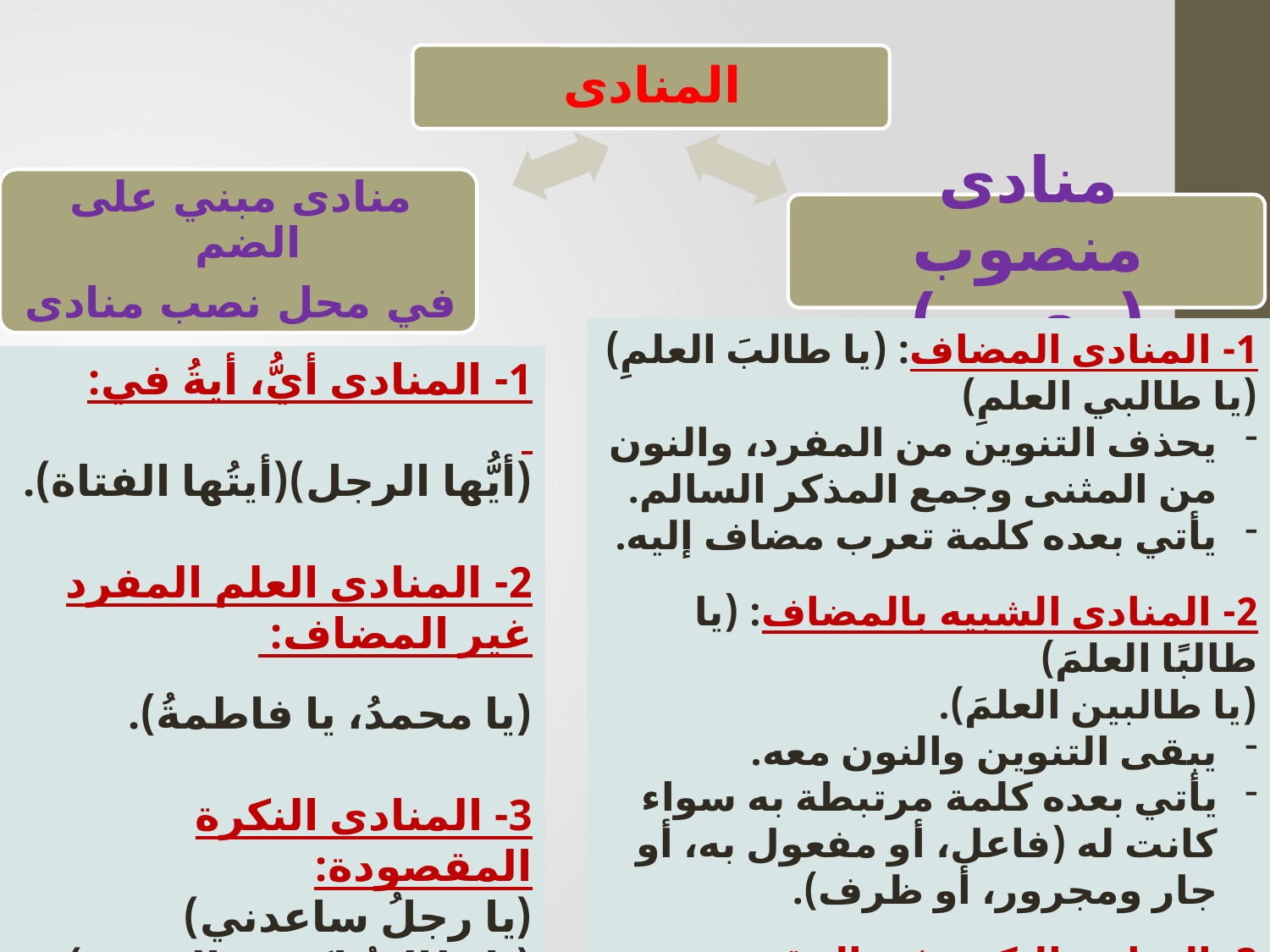

المنادى

منادى منصوب (معرب)

منادى مبني على الضم
في محل نصب منادى

1- المنادى المضاف: (يا طالبَ العلمِ)(يا طالبي العلمِ)
يحذف التنوين من المفرد، والنون من المثنى وجمع المذكر السالم.
يأتي بعده كلمة تعرب مضاف إليه.

2- المنادى الشبيه بالمضاف: (يا طالبًا العلمَ)
(يا طالبين العلمَ).
يبقى التنوين والنون معه.
يأتي بعده كلمة مرتبطة به سواء كانت له (فاعل، أو مفعول به، أو جار ومجرور، أو ظرف).

3- المنادى النكرة غير المقصودة:

(يا رجلًا ساعدني)(يا طالبةً اكتبي الدرس).

1- المنادى أيُّ، أيةُ في:

(أيُّها الرجل)(أيتُها الفتاة).

2- المنادى العلم المفرد غير المضاف:

(يا محمدُ، يا فاطمةُ).

3- المنادى النكرة المقصودة:
(يا رجلُ ساعدني)
(يا طالبةُ اكتبي الدرس).